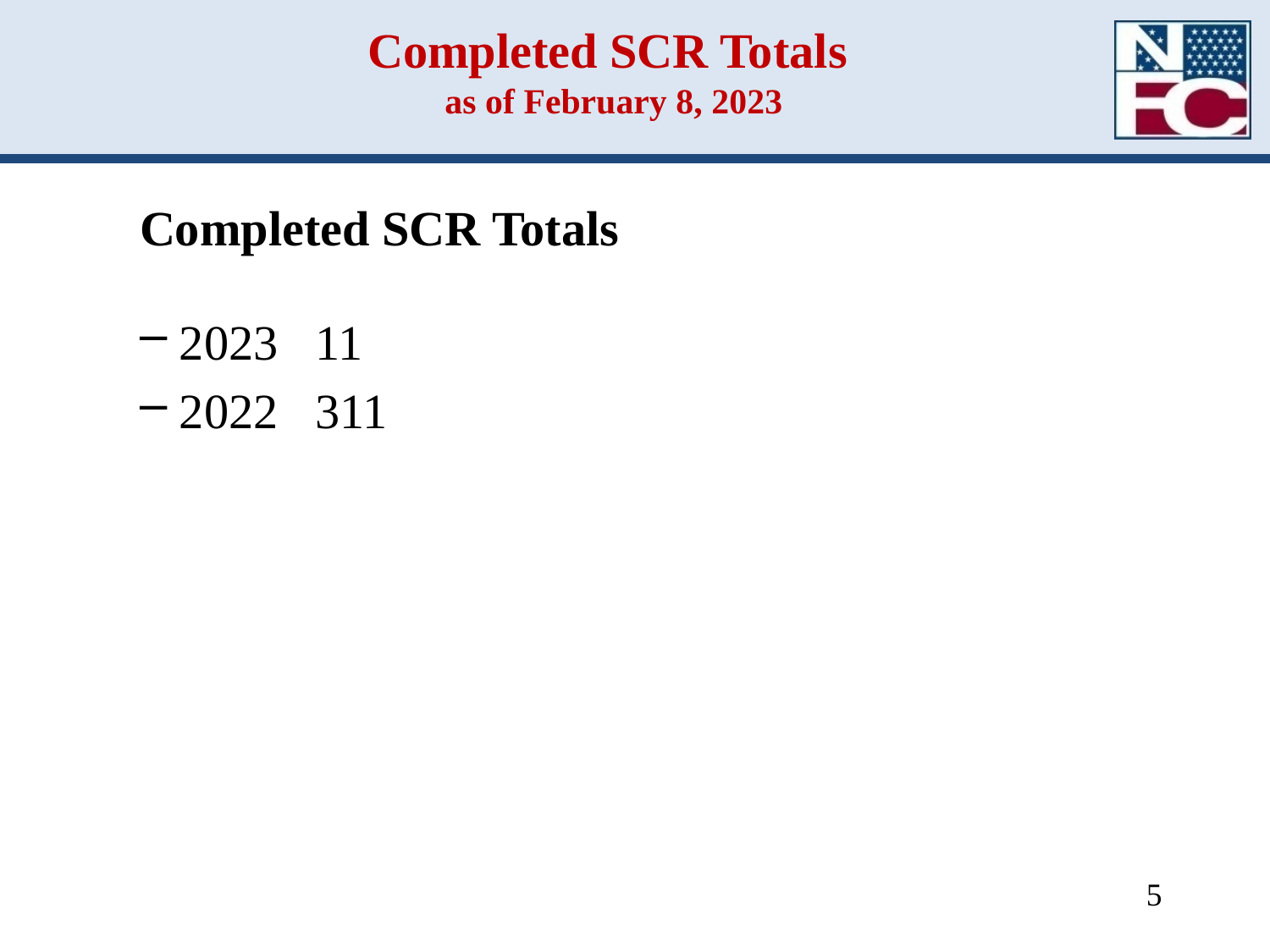

# Completed SCR Totals as of February 8, 2023
Completed SCR Totals

2023   11
2022   311

5